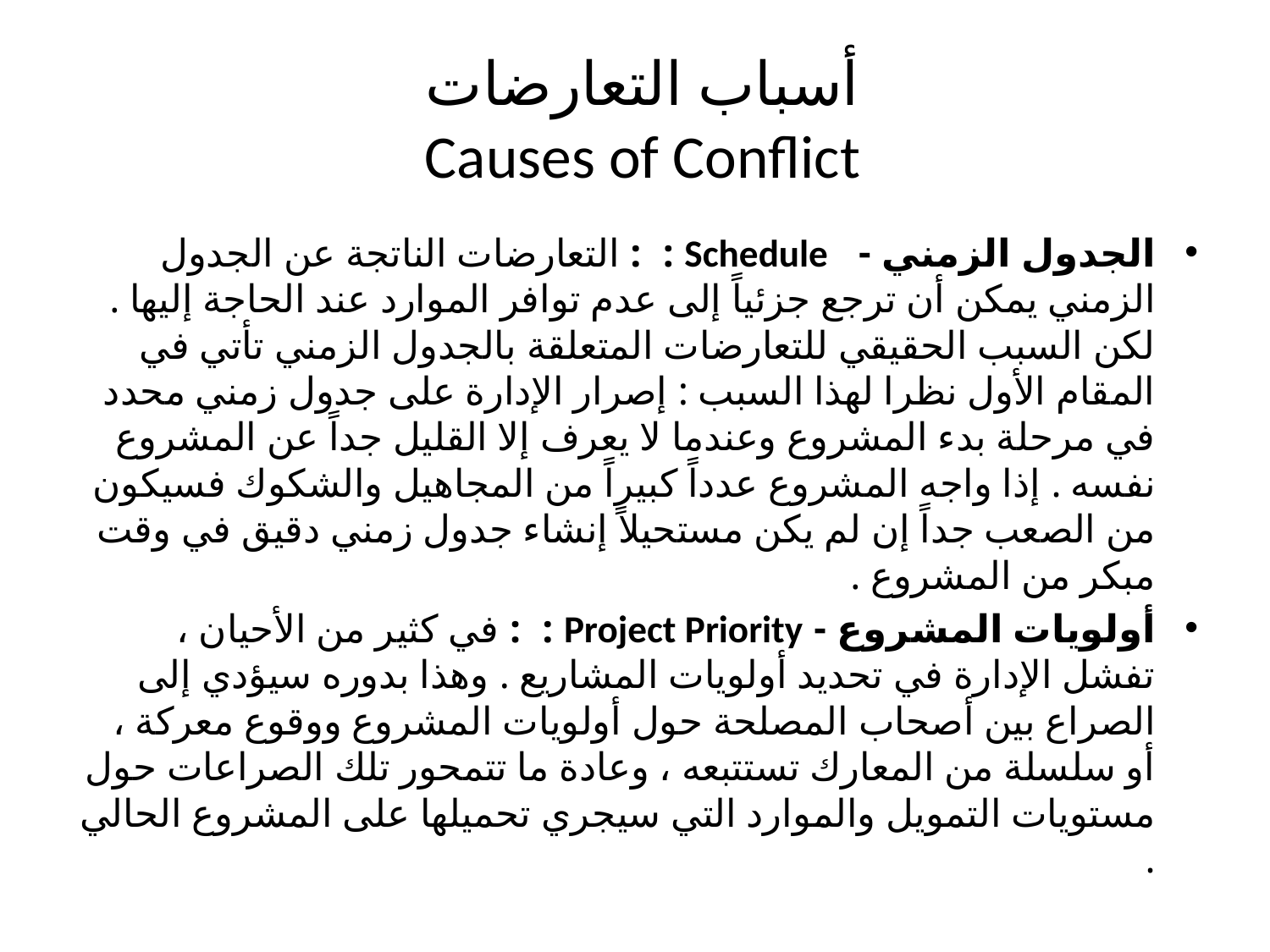

# أسباب التعارضات Causes of Conflict
الجدول الزمني -   Schedule :  : التعارضات الناتجة عن الجدول الزمني يمكن أن ترجع جزئياً إلى عدم توافر الموارد عند الحاجة إليها .  لكن السبب الحقيقي للتعارضات المتعلقة بالجدول الزمني تأتي في المقام الأول نظرا لهذا السبب : إصرار الإدارة على جدول زمني محدد في مرحلة بدء المشروع وعندما لا يعرف إلا القليل جداً عن المشروع نفسه . إذا واجه المشروع عدداً كبيراً من المجاهيل والشكوك فسيكون من الصعب جداً إن لم يكن مستحيلاً إنشاء جدول زمني دقيق في وقت مبكر من المشروع .
أولويات المشروع - Project Priority :  : في كثير من الأحيان ، تفشل الإدارة في تحديد أولويات المشاريع . وهذا بدوره سيؤدي إلى الصراع بين أصحاب المصلحة حول أولويات المشروع ووقوع معركة ، أو سلسلة من المعارك تستتبعه ، وعادة ما تتمحور تلك الصراعات حول مستويات التمويل والموارد التي سيجري تحميلها على المشروع الحالي .